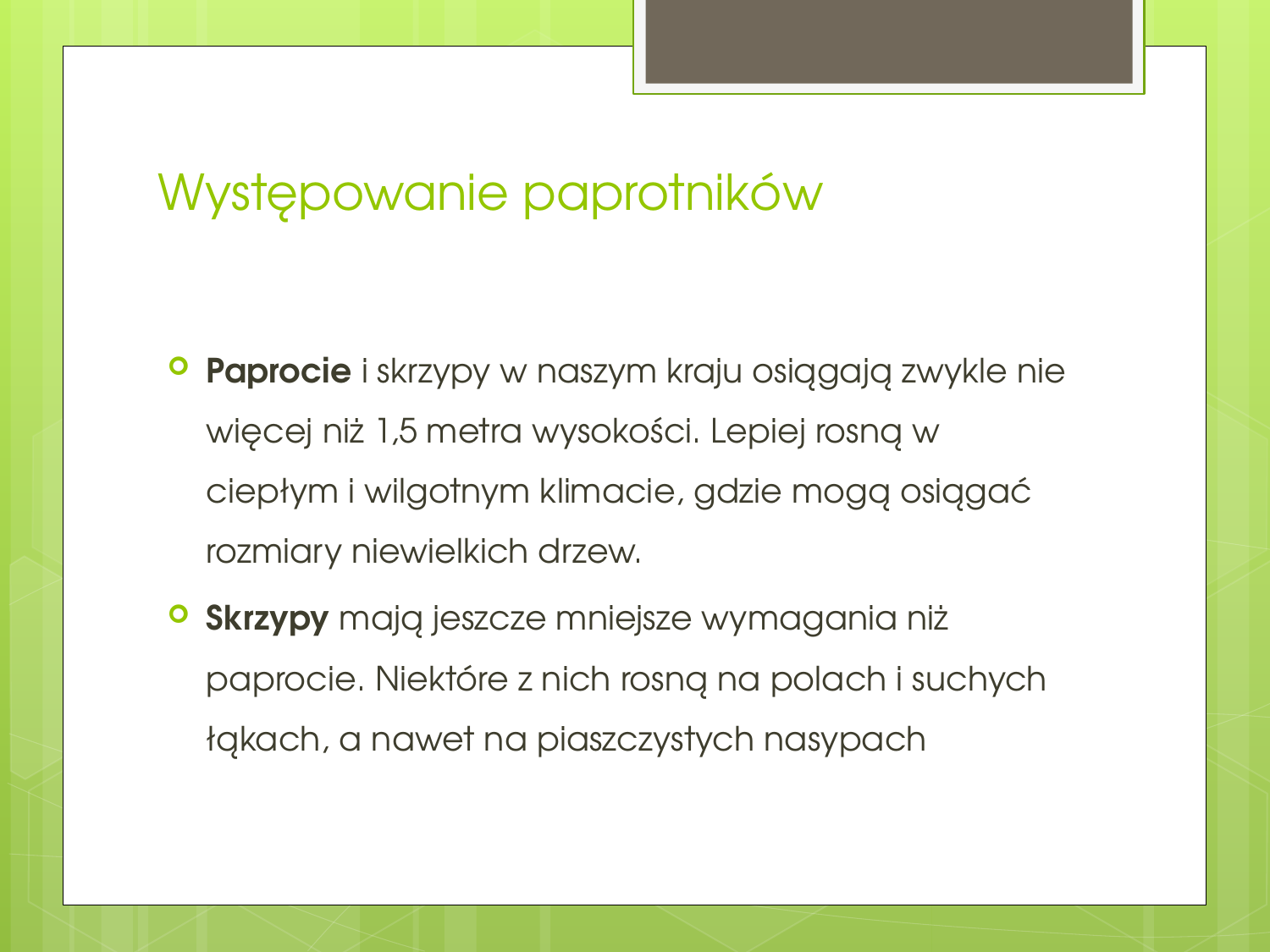

# Występowanie paprotników
Paprocie i skrzypy w naszym kraju osiągają zwykle nie więcej niż 1,5 metra wysokości. Lepiej rosną w ciepłym i wilgotnym klimacie, gdzie mogą osiągać rozmiary niewielkich drzew.
Skrzypy mają jeszcze mniejsze wymagania niż paprocie. Niektóre z nich rosną na polach i suchych łąkach, a nawet na piaszczystych nasypach